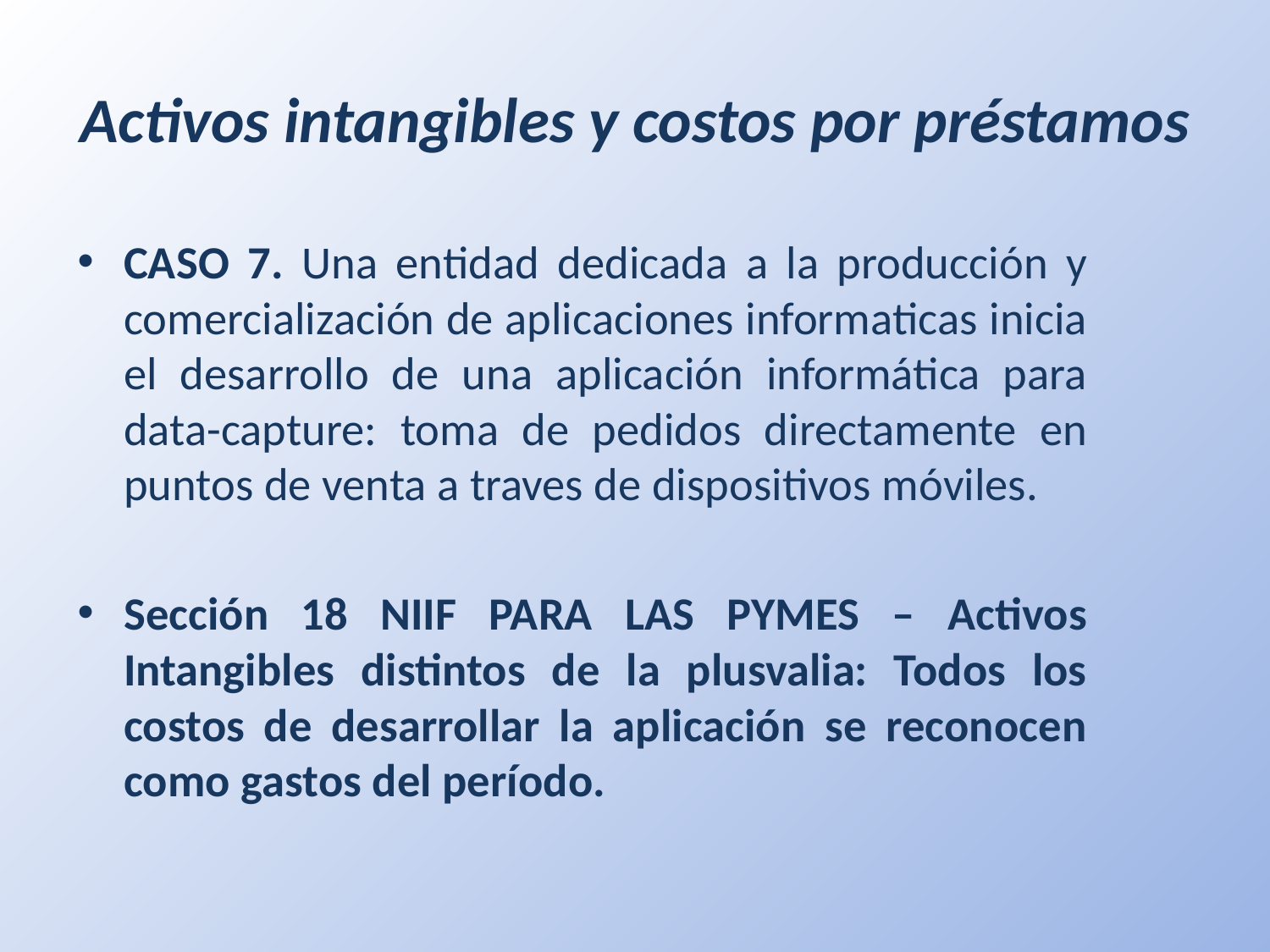

# Activos intangibles y costos por préstamos
CASO 7. Una entidad dedicada a la producción y comercialización de aplicaciones informaticas inicia el desarrollo de una aplicación informática para data-capture: toma de pedidos directamente en puntos de venta a traves de dispositivos móviles.

Sección 18 NIIF PARA LAS PYMES – Activos Intangibles distintos de la plusvalia: Todos los costos de desarrollar la aplicación se reconocen como gastos del período.